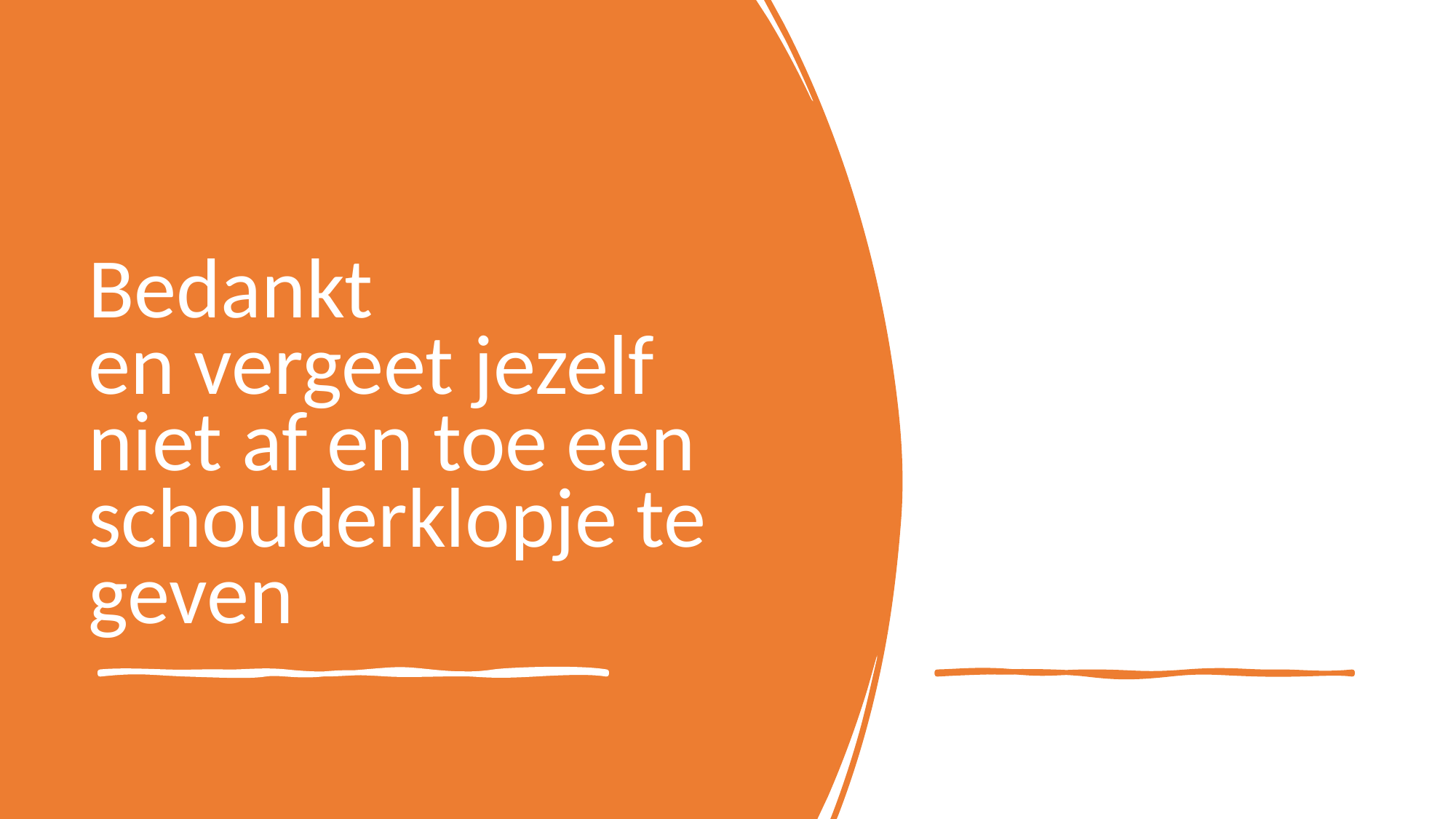

# Bedankt en vergeet jezelf niet af en toe een schouderklopje te geven